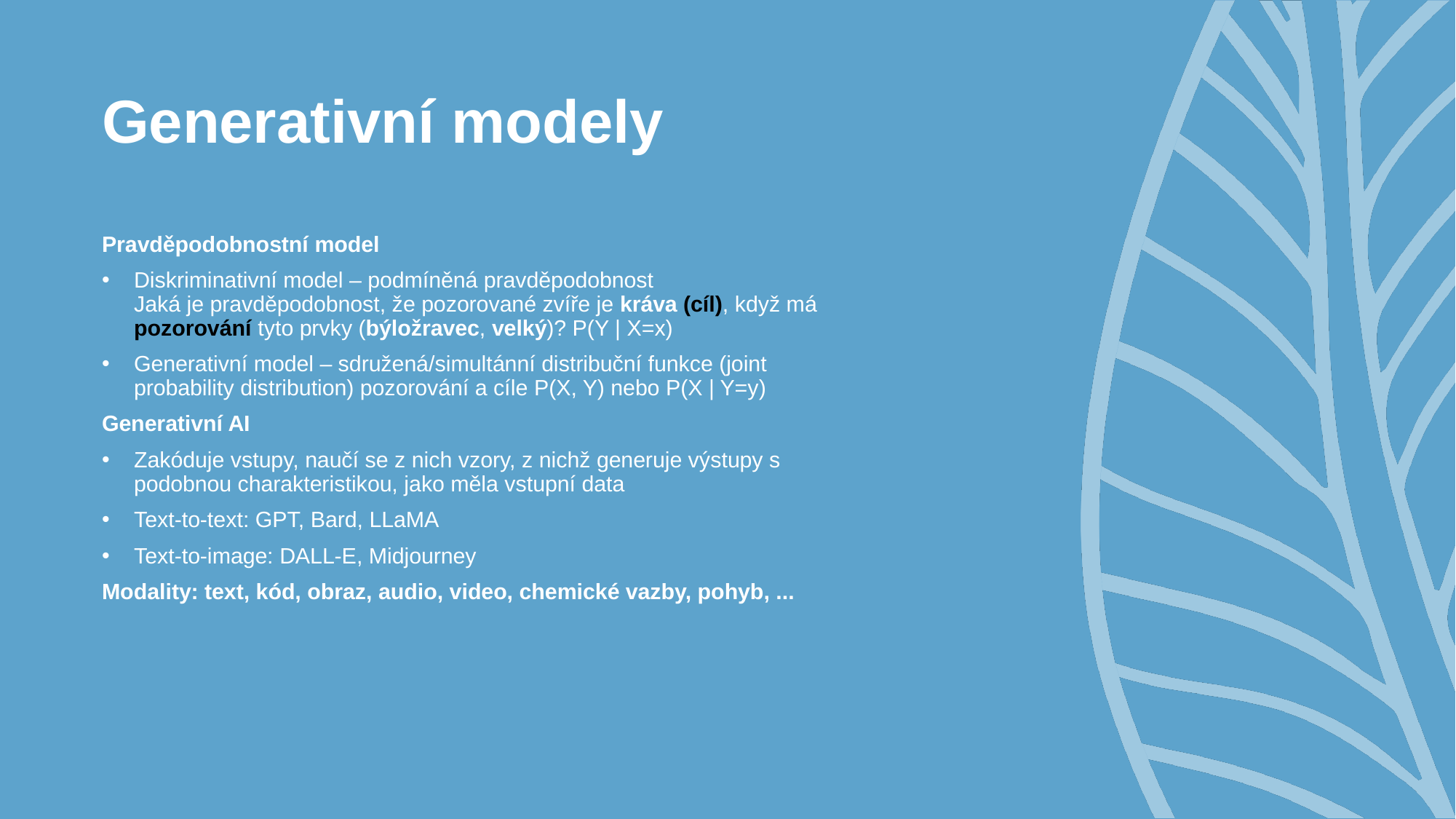

# Generativní modely
Pravděpodobnostní model
Diskriminativní model – podmíněná pravděpodobnost
Jaká je pravděpodobnost, že pozorované zvíře je kráva (cíl), když má pozorování tyto prvky (býložravec, velký)? P(Y | X=x)
Generativní model – sdružená/simultánní distribuční funkce (joint probability distribution) pozorování a cíle P(X, Y) nebo P(X | Y=y)
Generativní AI
Zakóduje vstupy, naučí se z nich vzory, z nichž generuje výstupy s podobnou charakteristikou, jako měla vstupní data
Text-to-text: GPT, Bard, LLaMA
Text-to-image: DALL-E, Midjourney
Modality: text, kód, obraz, audio, video, chemické vazby, pohyb, ...